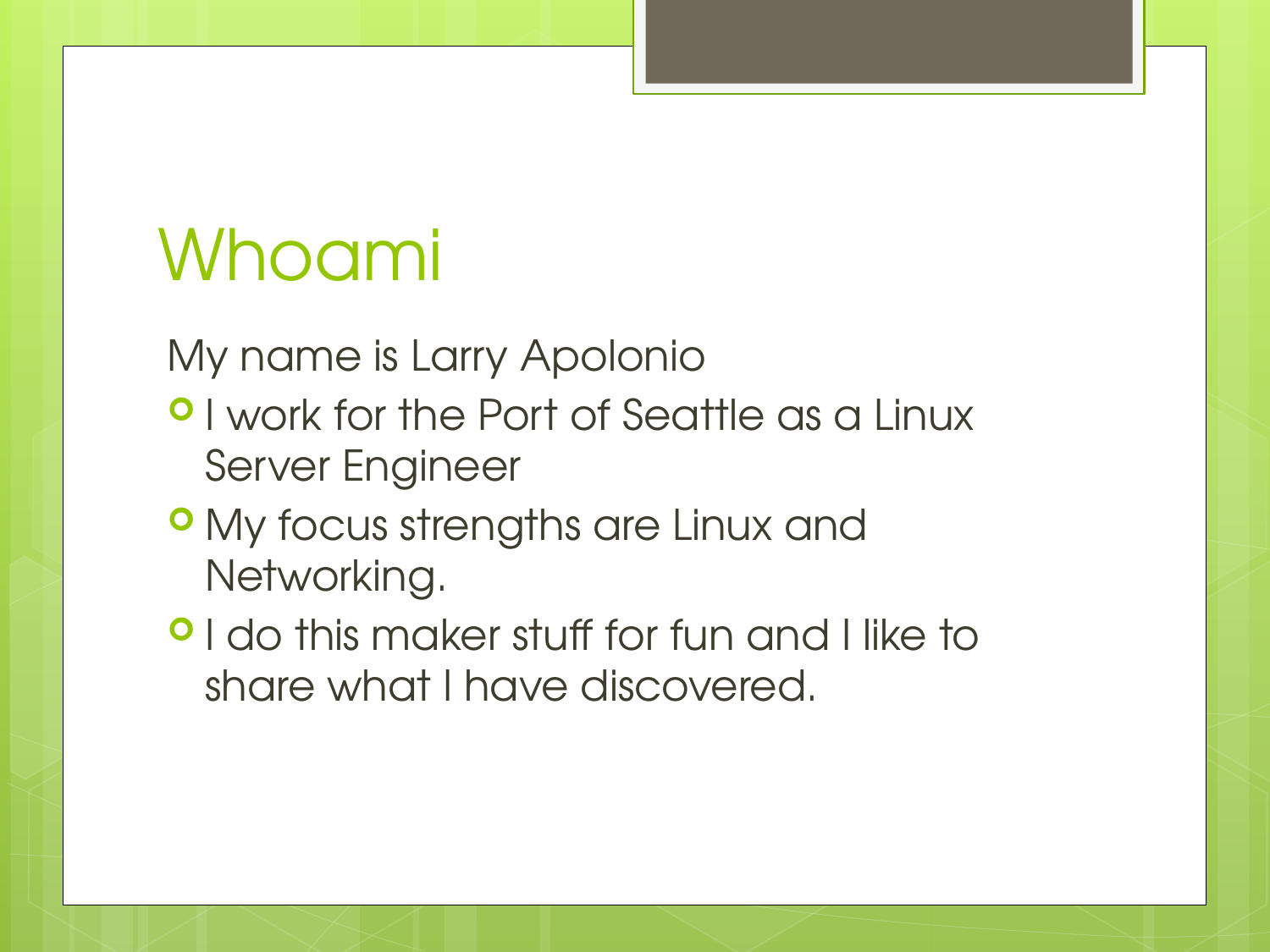

# Whoami
My name is Larry Apolonio
I work for the Port of Seattle as a Linux Server Engineer
My focus strengths are Linux and Networking.
I do this maker stuff for fun and I like to share what I have discovered.